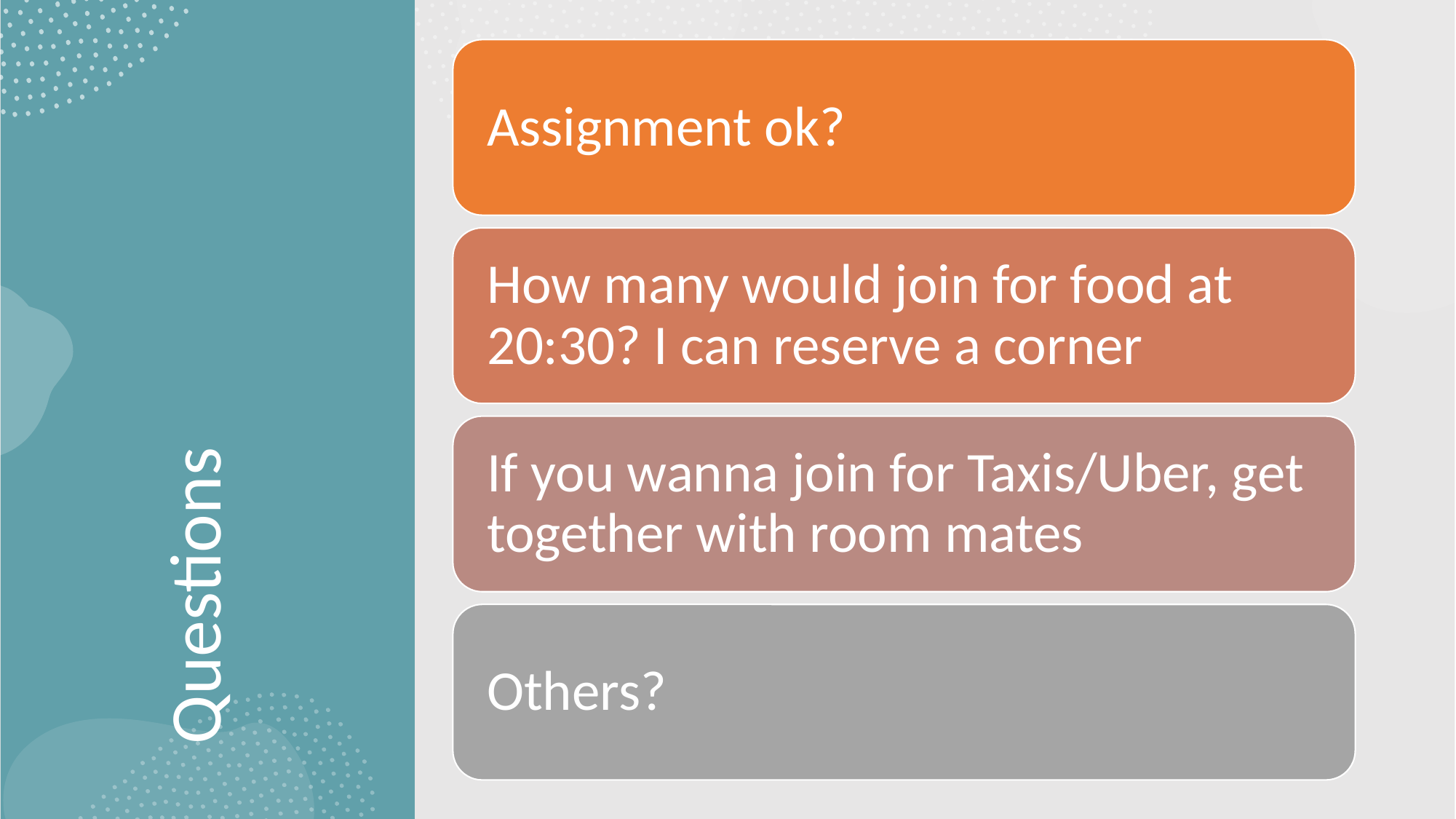

Assignment ok?
How many would join for food at 20:30? I can reserve a corner
If you wanna join for Taxis/Uber, get together with room mates
Others?
# Questions